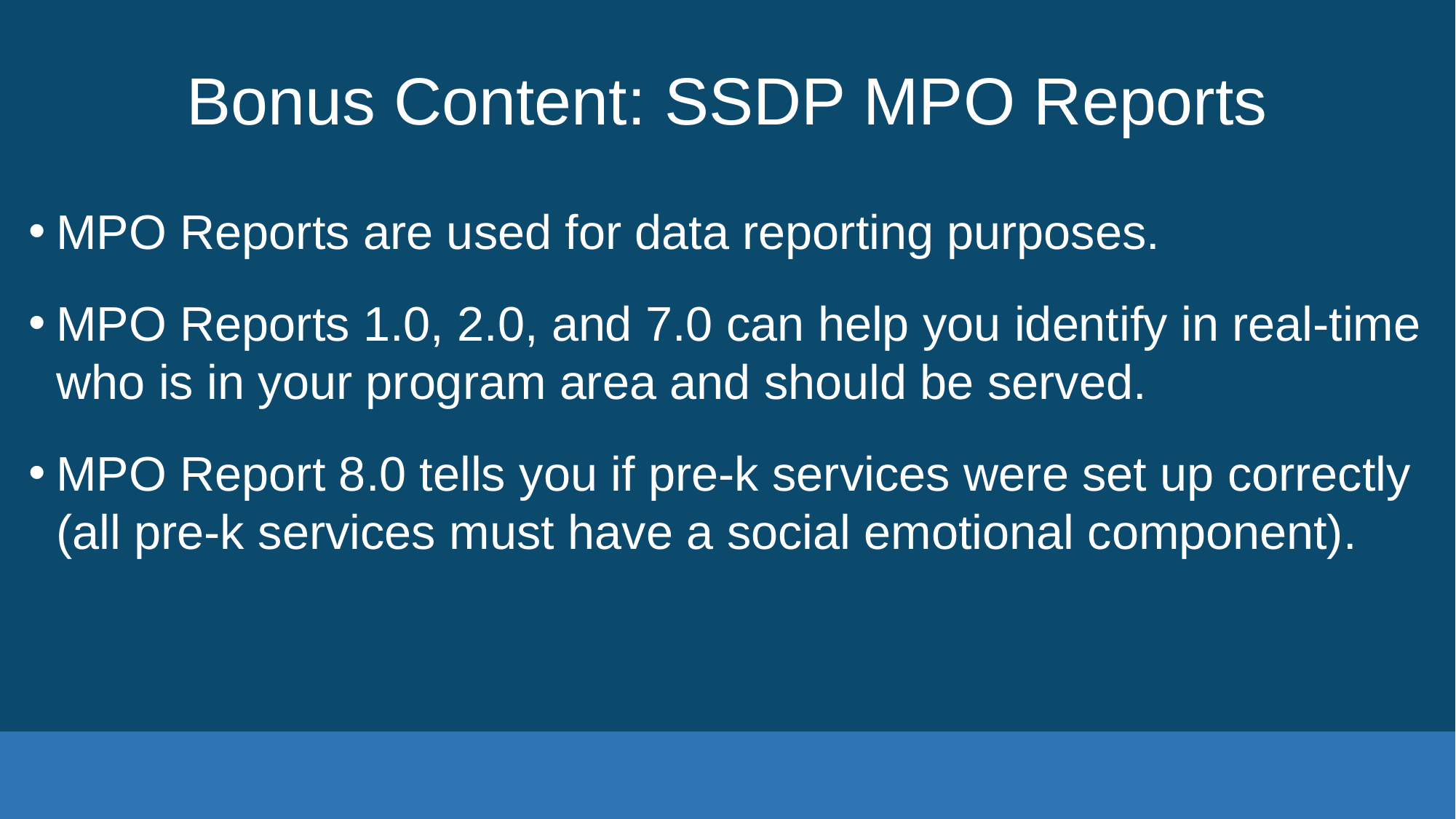

# Bonus Content: SSDP MPO Reports
MPO Reports are used for data reporting purposes.
MPO Reports 1.0, 2.0, and 7.0 can help you identify in real-time who is in your program area and should be served.
MPO Report 8.0 tells you if pre-k services were set up correctly (all pre-k services must have a social emotional component).